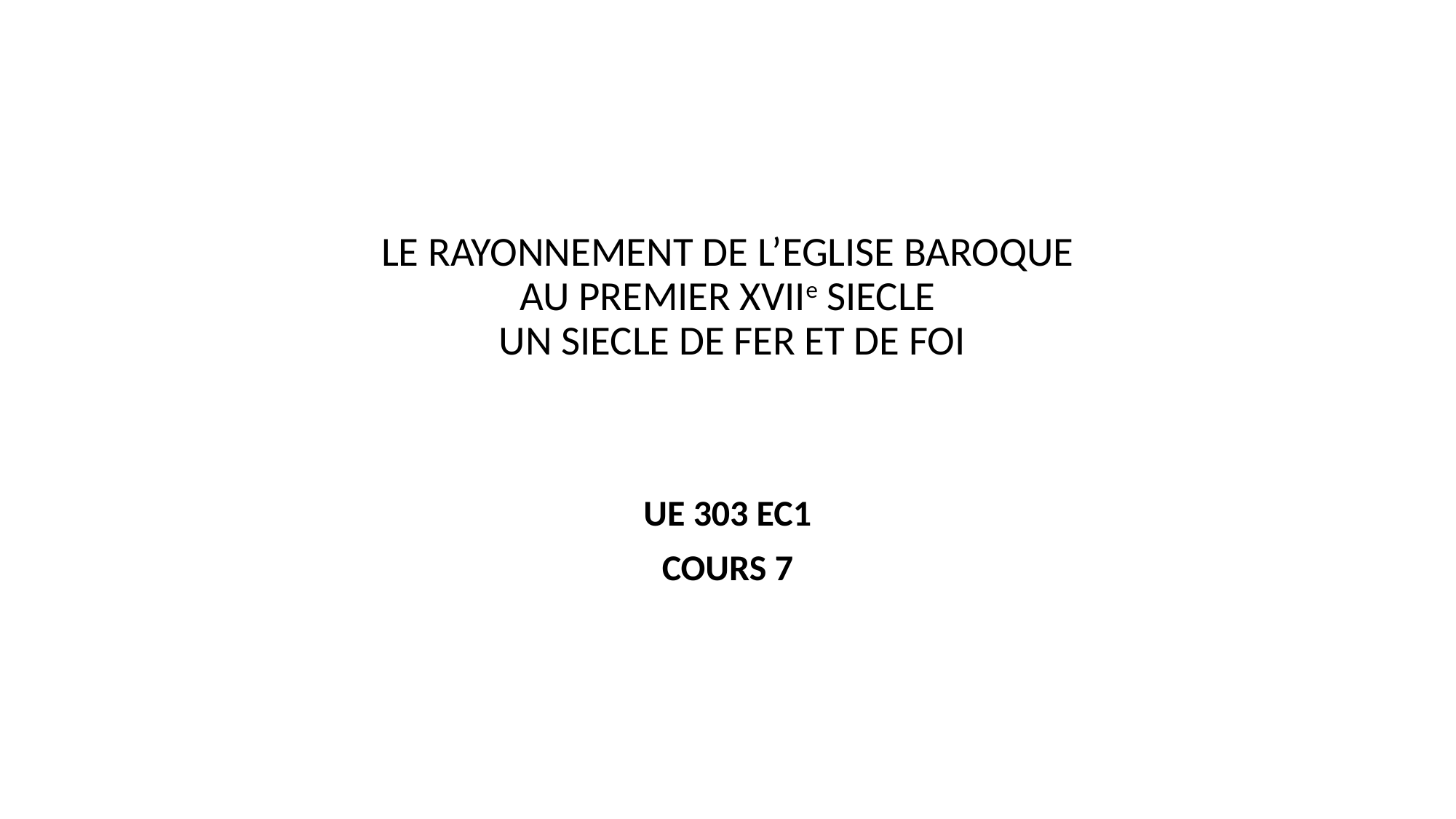

# LE RAYONNEMENT DE L’EGLISE BAROQUE AU PREMIER XVIIe SIECLE UN SIECLE DE FER ET DE FOI

UE 303 EC1
COURS 7